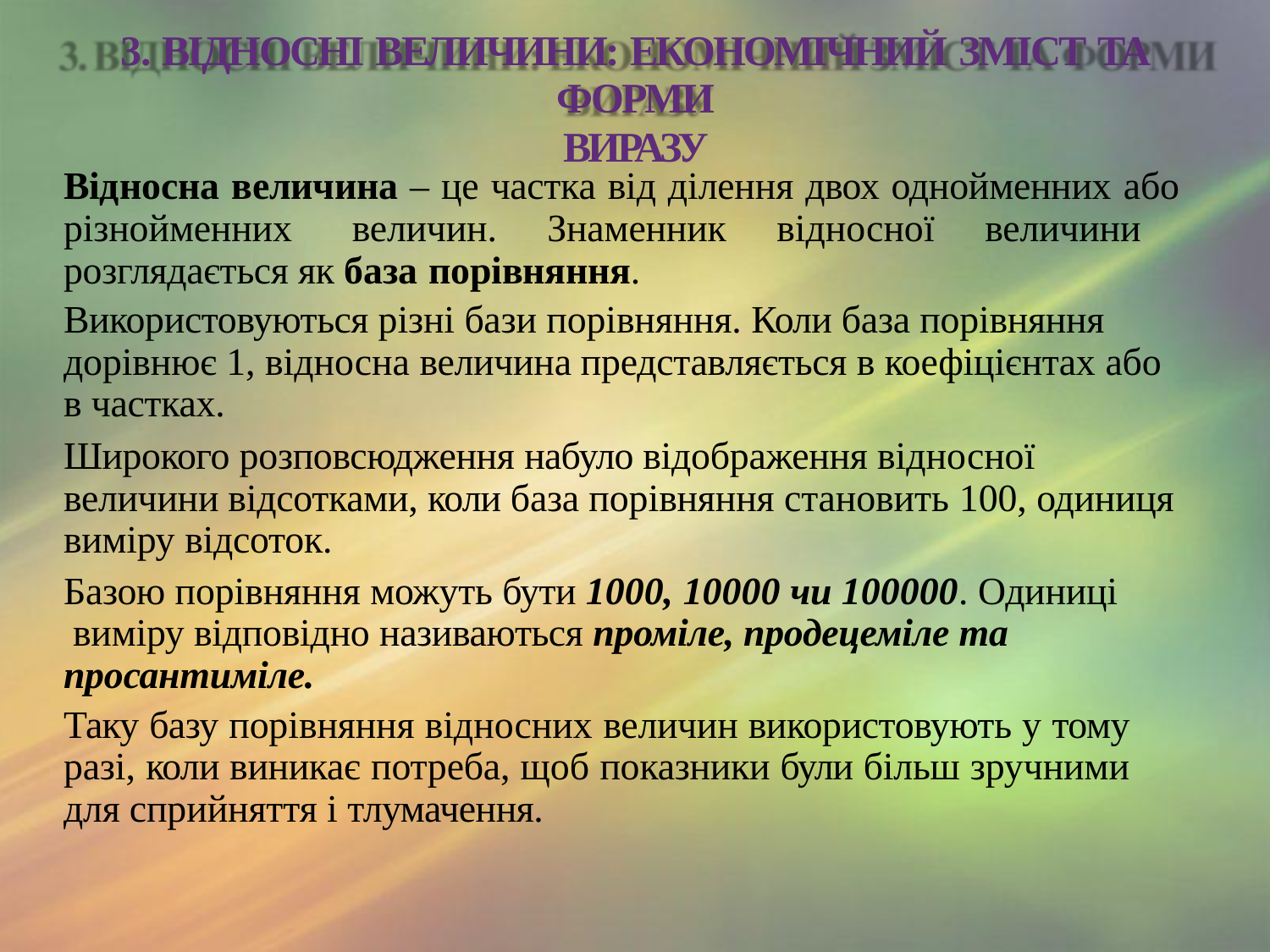

# 3. ВІДНОСНІ ВЕЛИЧИНИ: ЕКОНОМІЧНИЙ ЗМІСТ ТА ФОРМИ
ВИРАЗУ

Відносна величина – це частка від ділення двох однойменних або  різнойменних величин. Знаменник відносної величини  розглядається як база порівняння.
Використовуються різні бази порівняння. Коли база порівняння  дорівнює 1, відносна величина представляється в коефіцієнтах або  в частках.
Широкого розповсюдження набуло відображення відносної  величини відсотками, коли база порівняння становить 100, одиниця  виміру відсоток.
Базою порівняння можуть бути 1000, 10000 чи 100000. Одиниці  виміру відповідно називаються проміле, продецеміле та  просантиміле.
Таку базу порівняння відносних величин використовують у тому  разі, коли виникає потреба, щоб показники були більш зручними  для сприйняття і тлумачення.